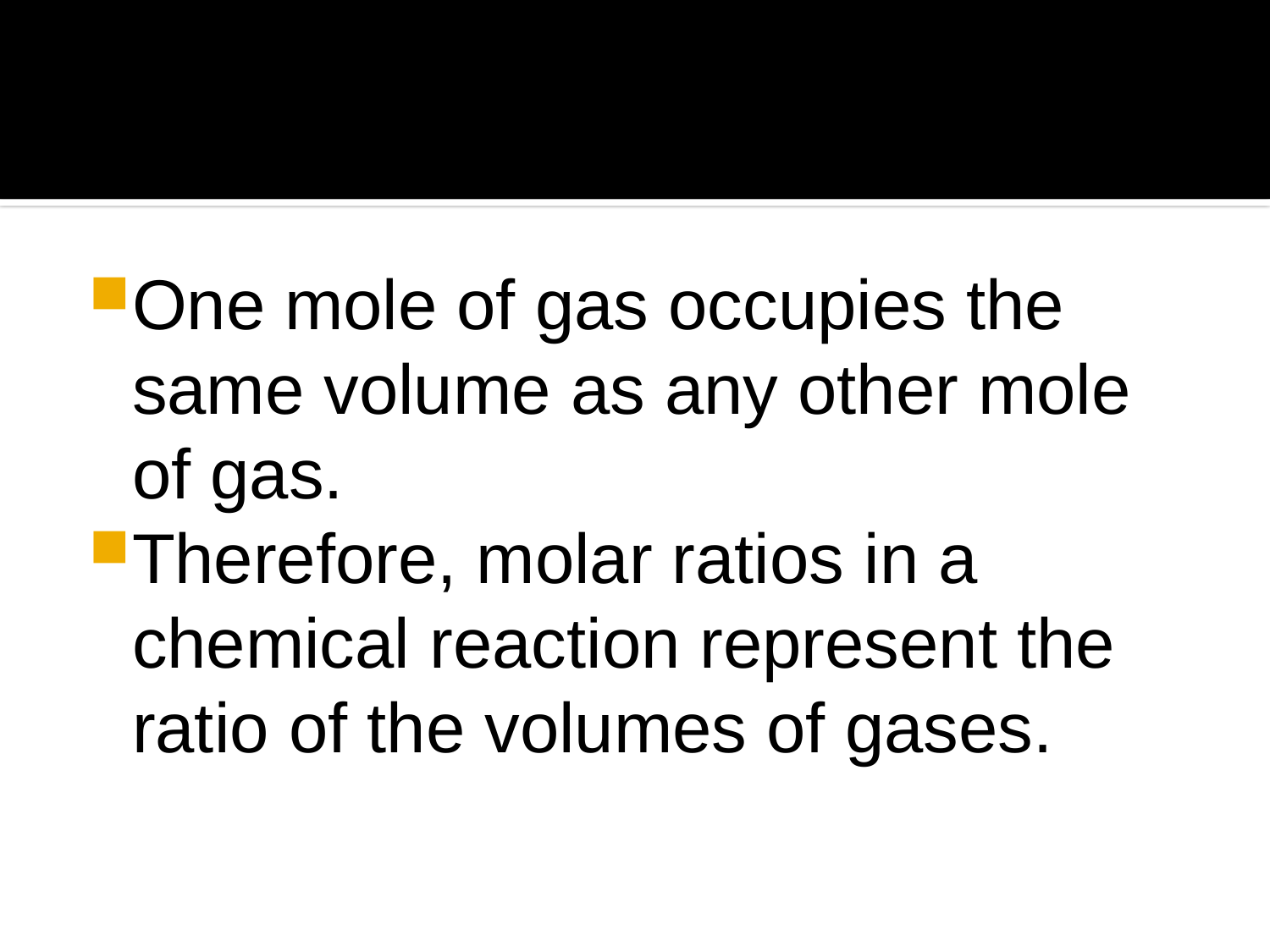

#
One mole of gas occupies the same volume as any other mole of gas.
Therefore, molar ratios in a chemical reaction represent the ratio of the volumes of gases.